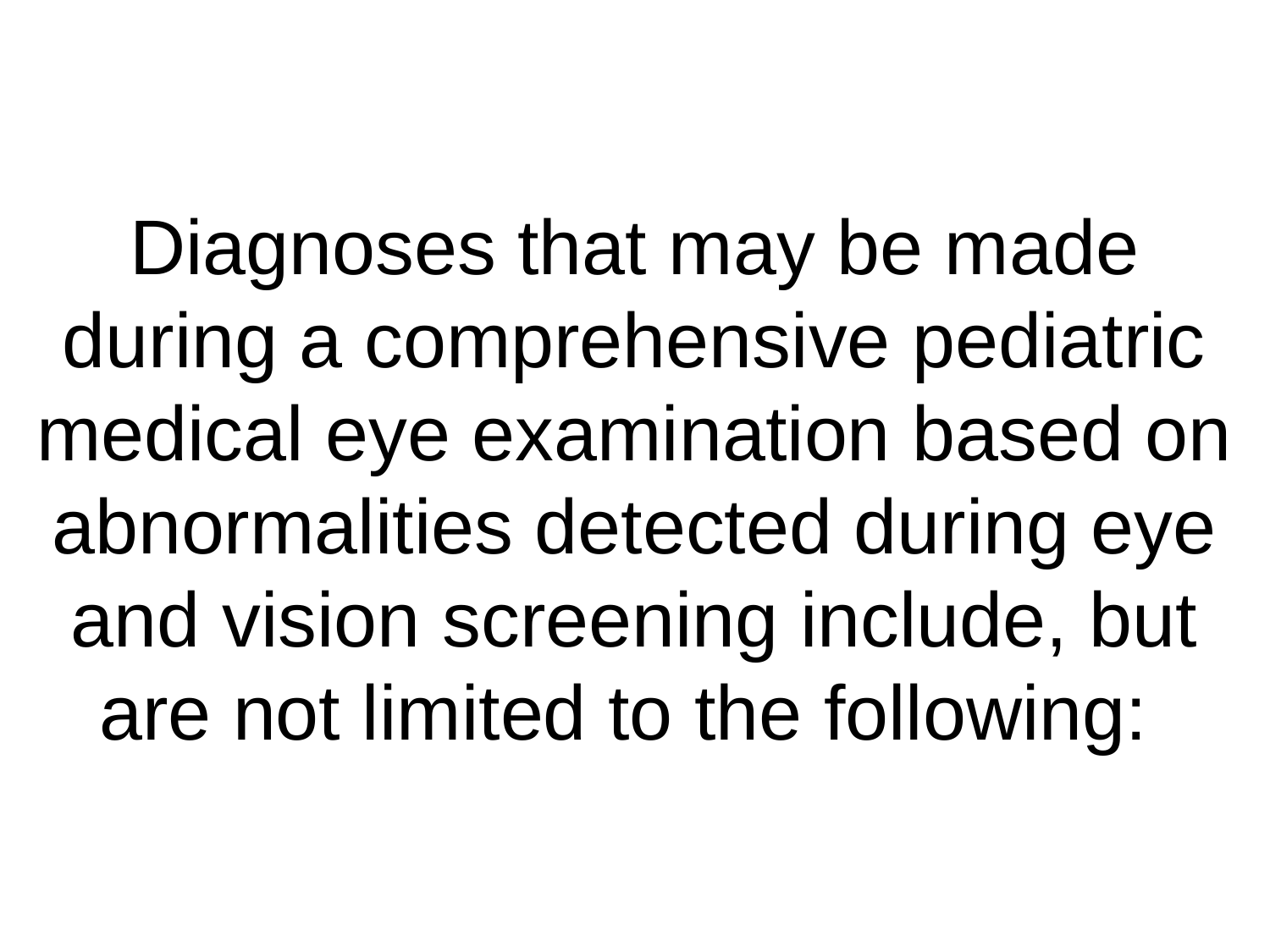

# Diagnoses that may be made during a comprehensive pediatric medical eye examination based on abnormalities detected during eye and vision screening include, but are not limited to the following: